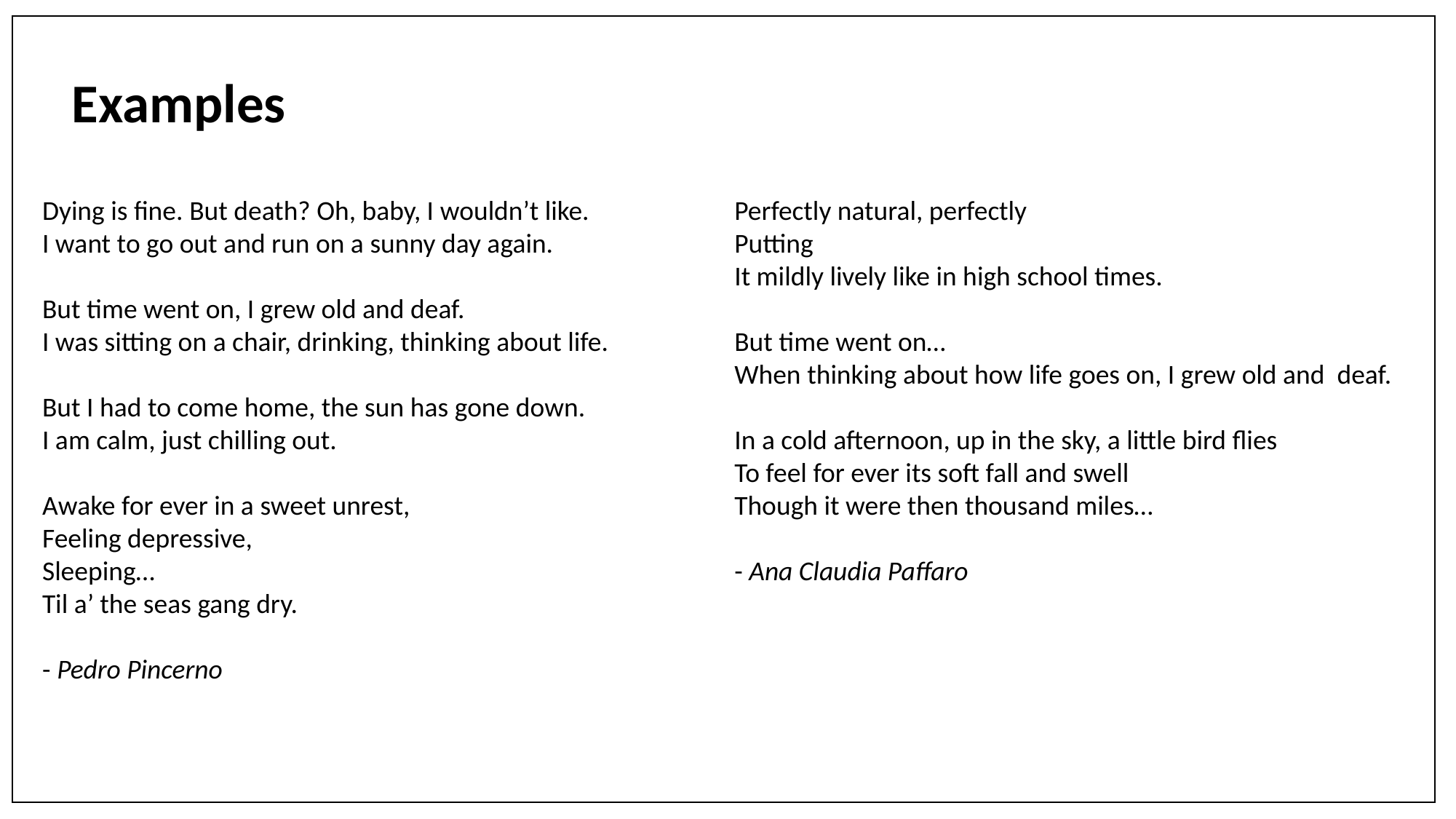

Examples
Dying is fine. But death? Oh, baby, I wouldn’t like.
I want to go out and run on a sunny day again.

But time went on, I grew old and deaf.
I was sitting on a chair, drinking, thinking about life.

But I had to come home, the sun has gone down.
I am calm, just chilling out.

Awake for ever in a sweet unrest,
Feeling depressive,
Sleeping…
Til a’ the seas gang dry.

- Pedro Pincerno
Perfectly natural, perfectly
Putting
It mildly lively like in high school times.

But time went on…
When thinking about how life goes on, I grew old and  deaf.

In a cold afternoon, up in the sky, a little bird flies
To feel for ever its soft fall and swell
Though it were then thousand miles…

- Ana Claudia Paffaro